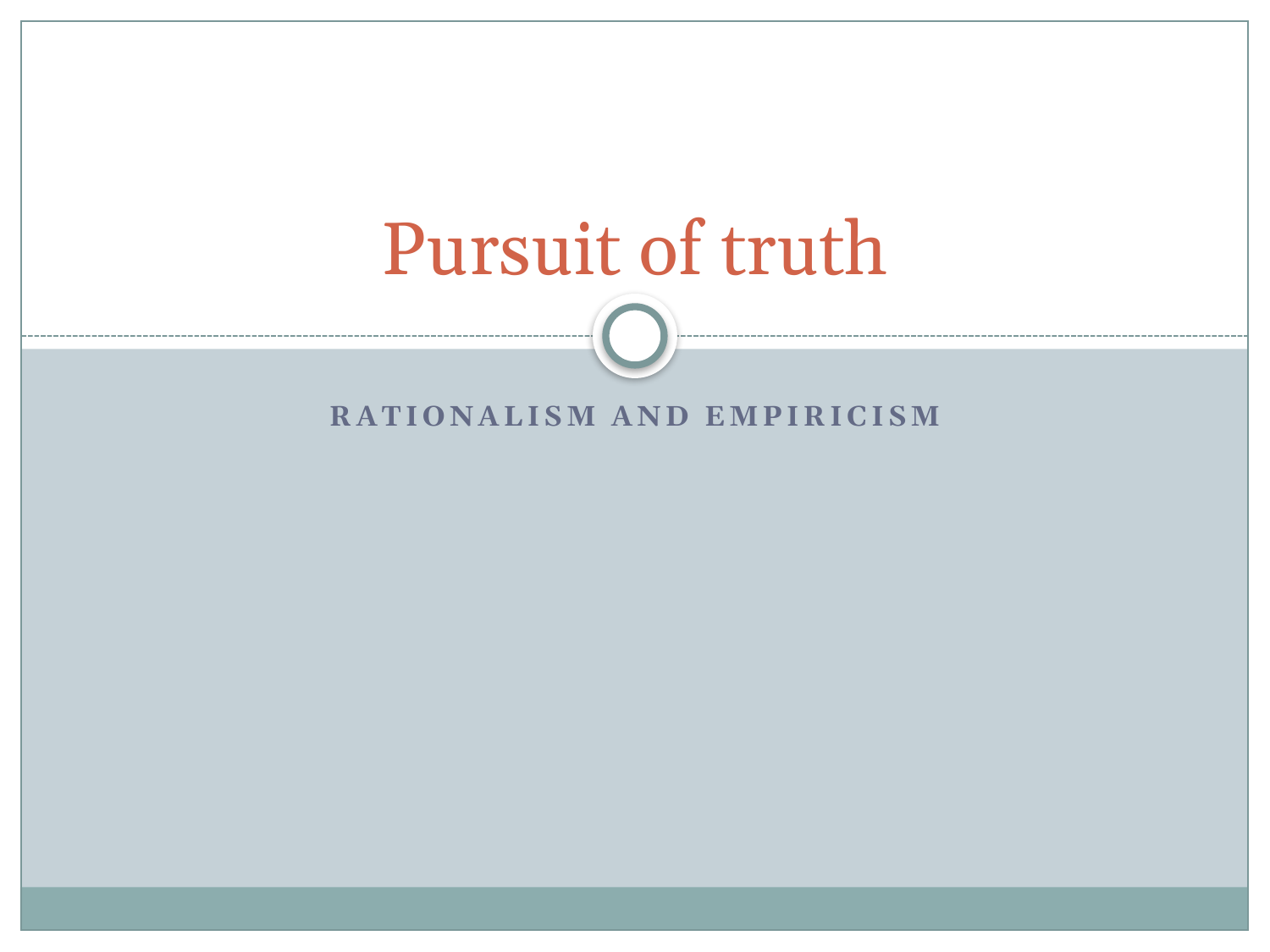

# Pursuit of truth
Rationalism and Empiricism